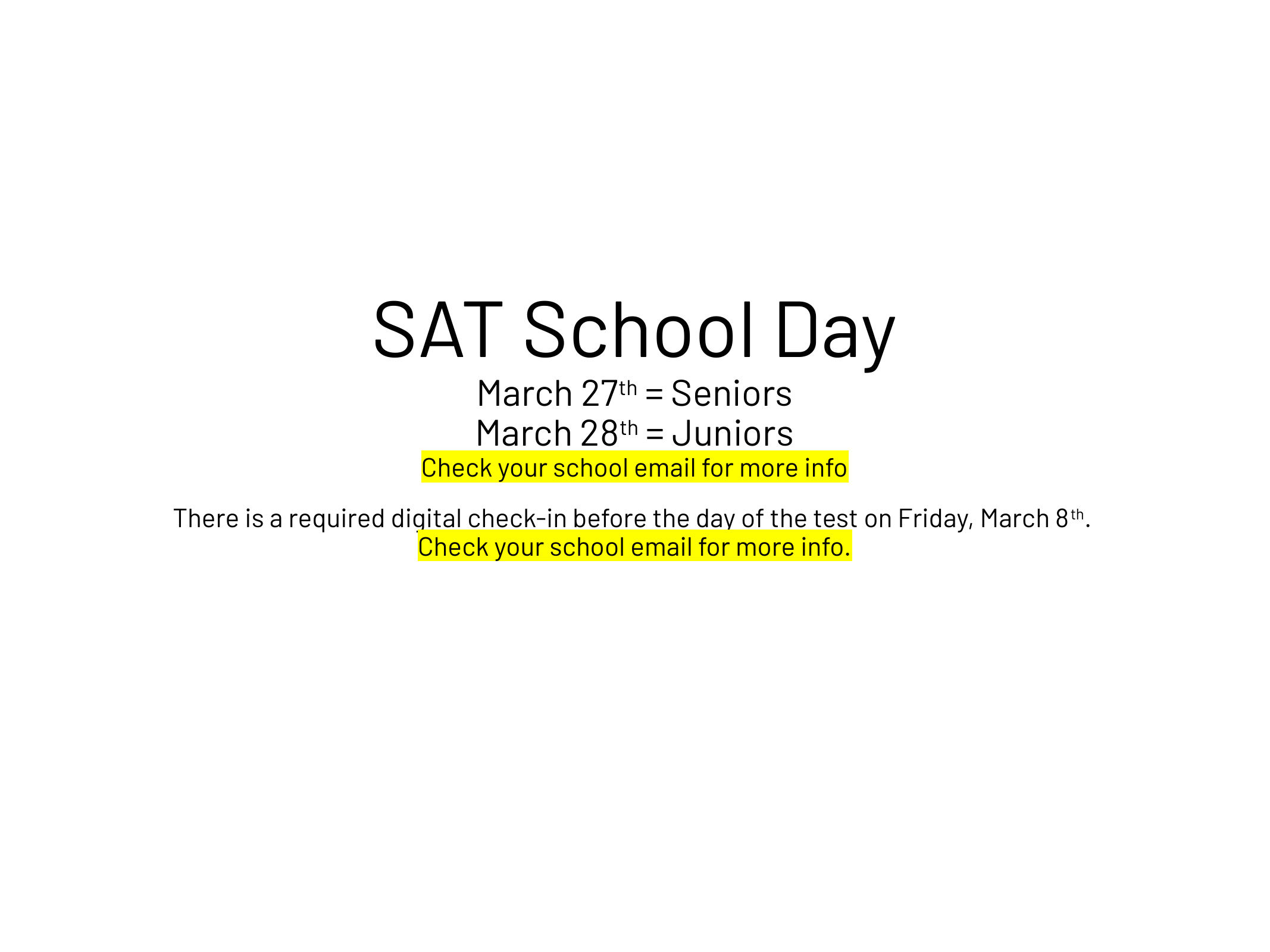

# SAT School Day March 27th = Seniors March 28th = Juniors Check your school email for more info
There is a required digital check-in before the day of the test on Friday, March 8th.  Check your school email for more info.